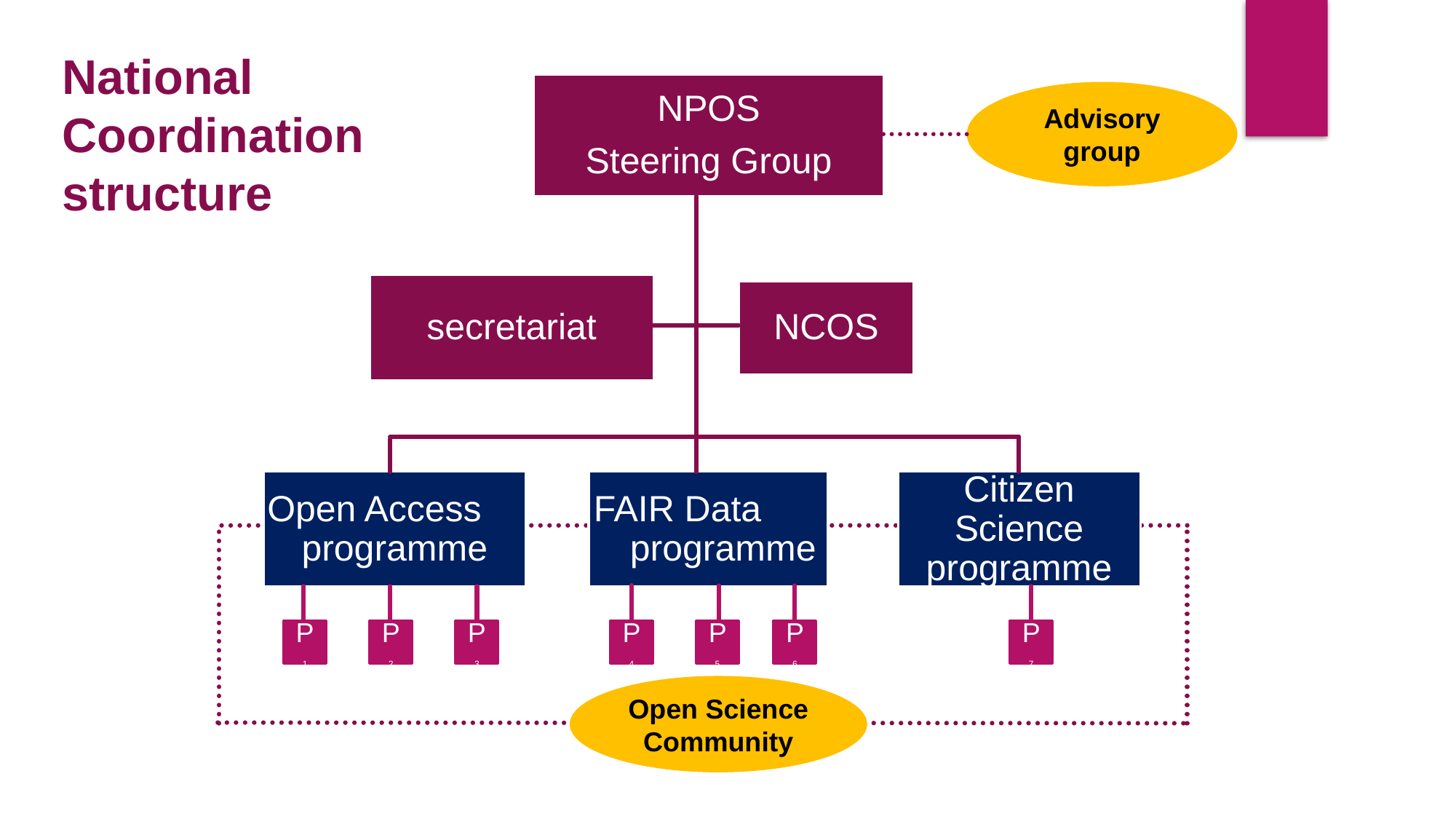

National
Coordination
structure
NPOS
Steering Group
Advisory group
secretariat
NCOS
Open Access     programme
FAIR Data          programme
Citizen Science programme
P1
P2
P3
P4
P5
P6
P7
Open Science Community